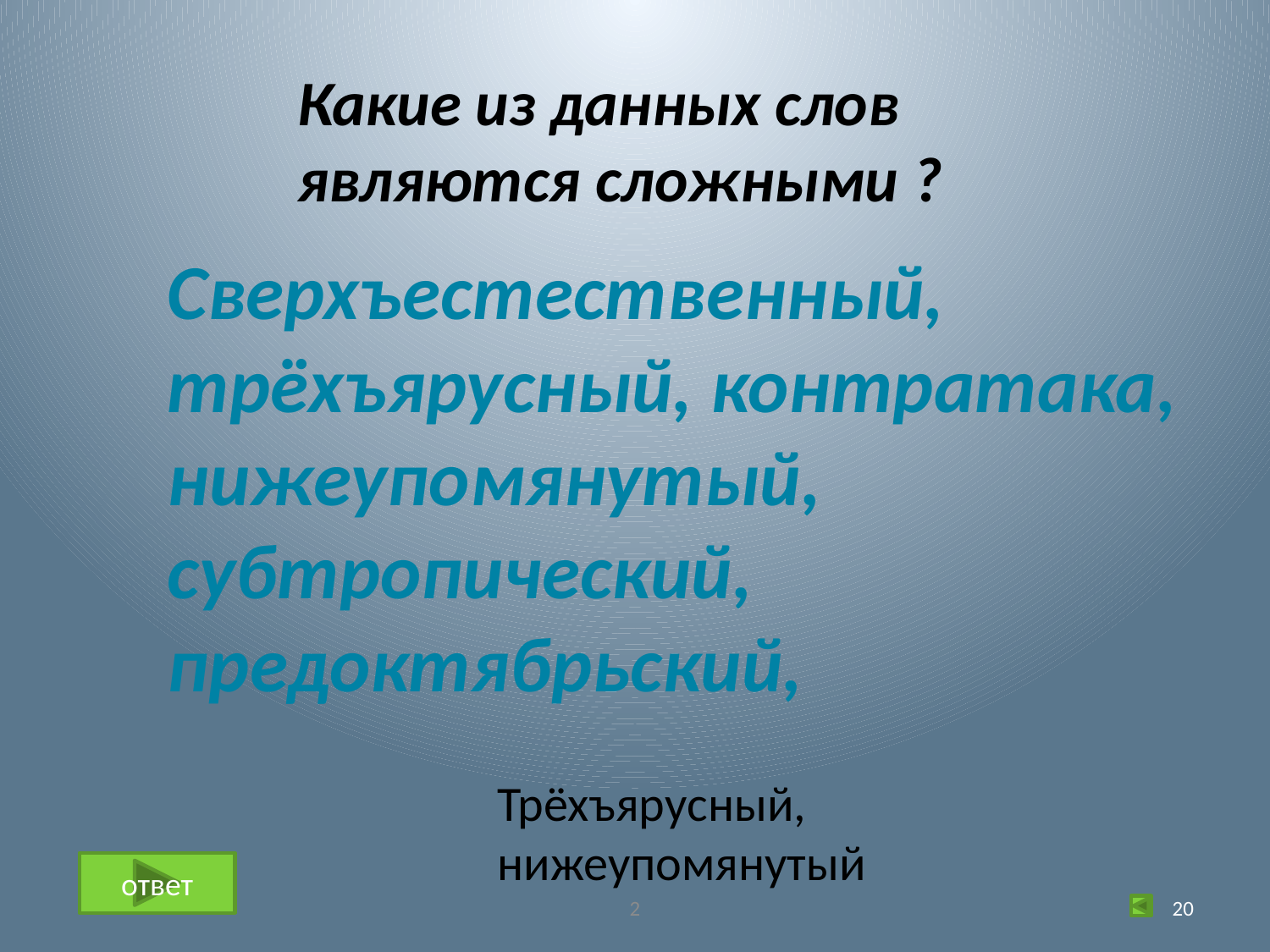

Какие из данных слов являются сложными ?
Сверхъестественный, трёхъярусный, контратака, нижеупомянутый, субтропический, предоктябрьский,
Трёхъярусный, нижеупомянутый
ответ
2
20